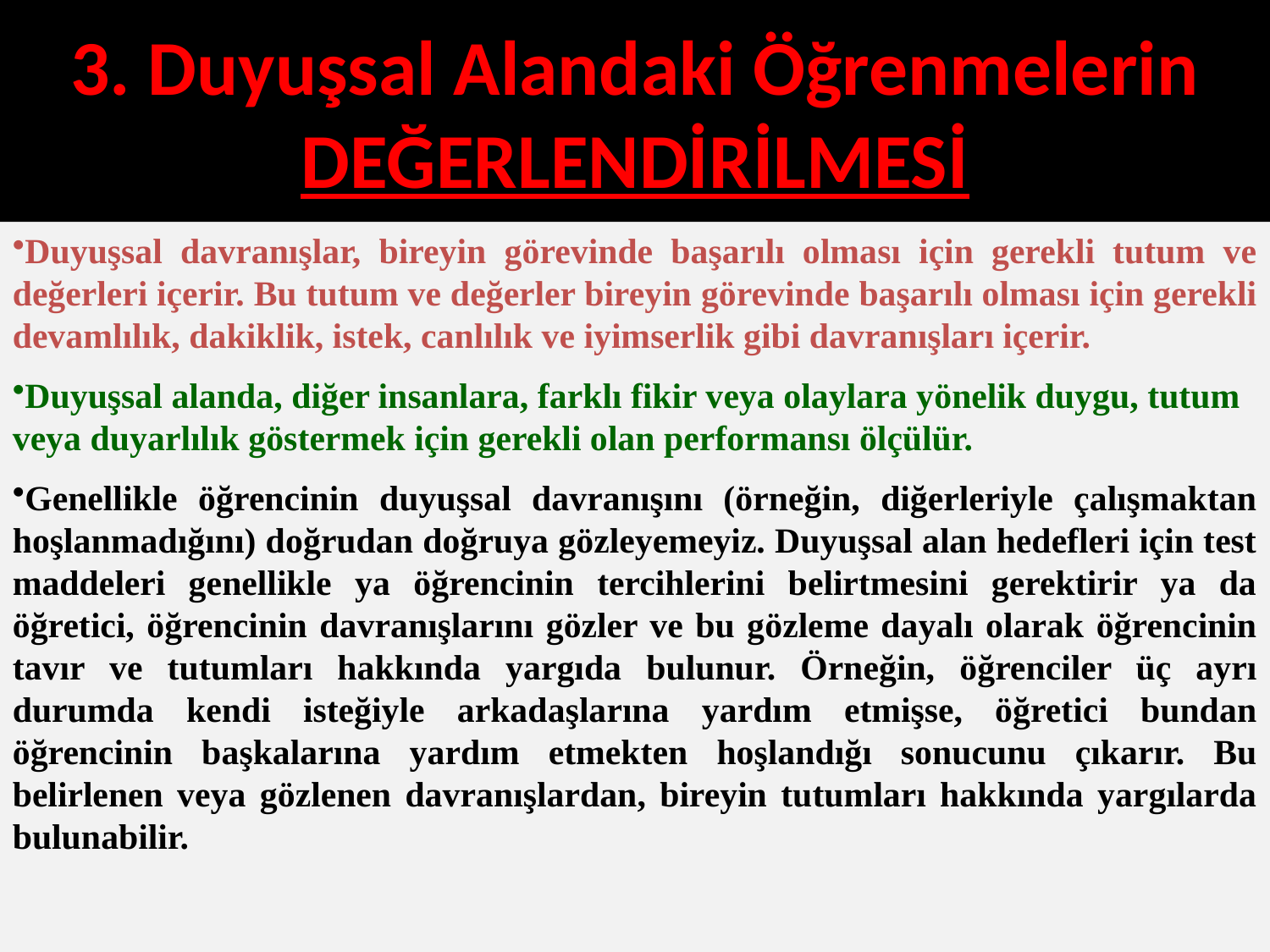

# 3. Duyuşsal Alandaki Öğrenmelerin DEĞERLENDİRİLMESİ
Duyuşsal davranışlar, bireyin görevinde başarılı olması için gerekli tutum ve değerleri içerir. Bu tutum ve değerler bireyin görevinde başarılı olması için gerekli devamlılık, dakiklik, istek, canlılık ve iyimserlik gibi davranışları içerir.
Duyuşsal alanda, diğer insanlara, farklı fikir veya olaylara yönelik duygu, tutum veya duyarlılık göstermek için gerekli olan performansı ölçülür.
Genellikle öğrencinin duyuşsal davranışını (örneğin, diğerleriyle çalışmaktan hoşlanmadığını) doğrudan doğruya gözleyemeyiz. Duyuşsal alan hedefleri için test maddeleri genellikle ya öğrencinin tercihlerini belirtmesini gerektirir ya da öğretici, öğrencinin davranışlarını gözler ve bu gözleme dayalı olarak öğrencinin tavır ve tutumları hakkında yargıda bulunur. Örneğin, öğrenciler üç ayrı durumda kendi isteğiyle arkadaşlarına yardım etmişse, öğretici bundan öğrencinin başkalarına yardım etmekten hoşlandığı sonucunu çıkarır. Bu belirlenen veya gözlenen davranışlardan, bireyin tutumları hakkında yargılarda bulunabilir.